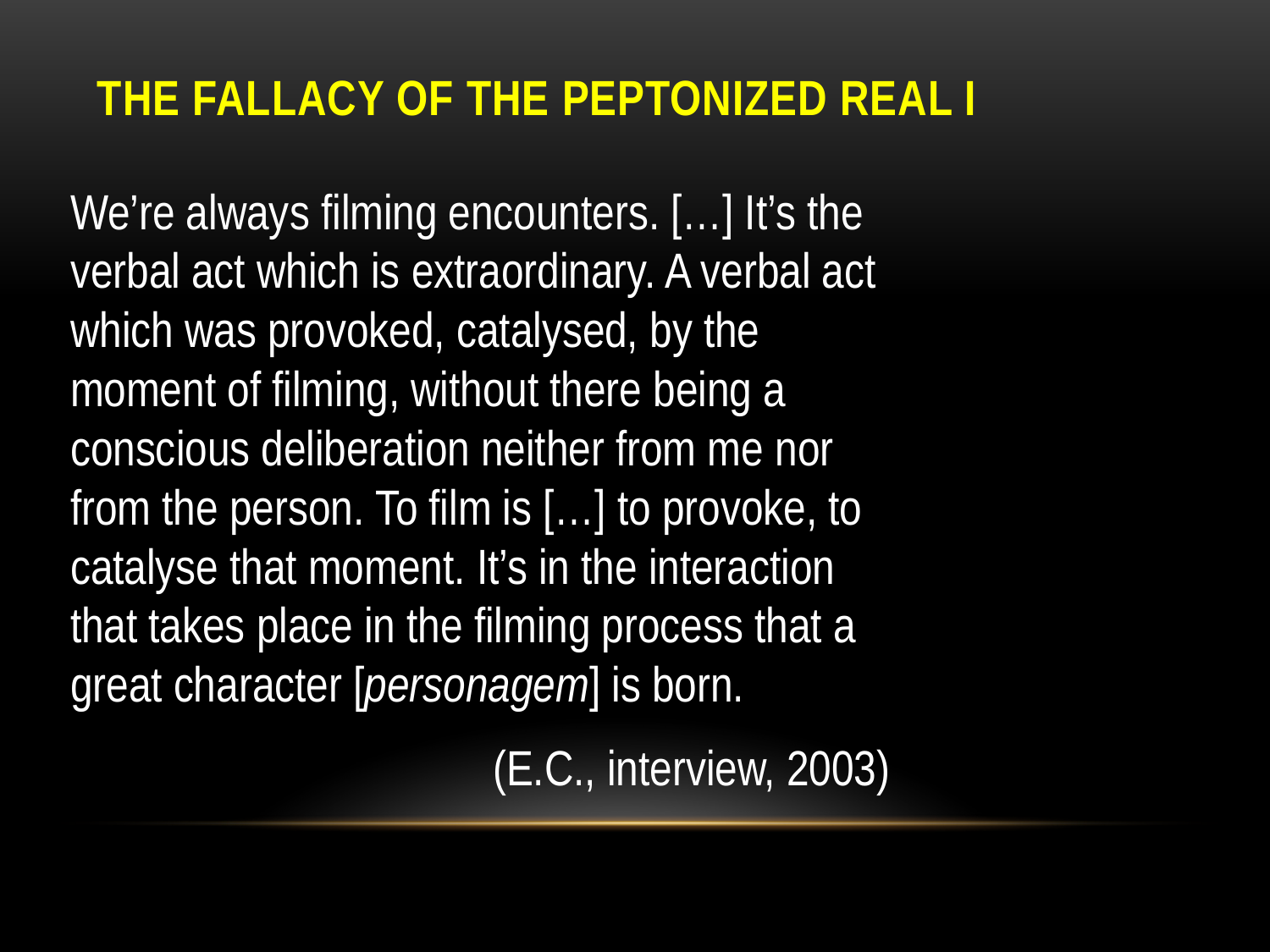

# The fallacy of the Peptonized Real I
We’re always filming encounters. […] It’s the verbal act which is extraordinary. A verbal act which was provoked, catalysed, by the moment of filming, without there being a conscious deliberation neither from me nor from the person. To film is […] to provoke, to catalyse that moment. It’s in the interaction that takes place in the filming process that a great character [personagem] is born.
(E.C., interview, 2003)